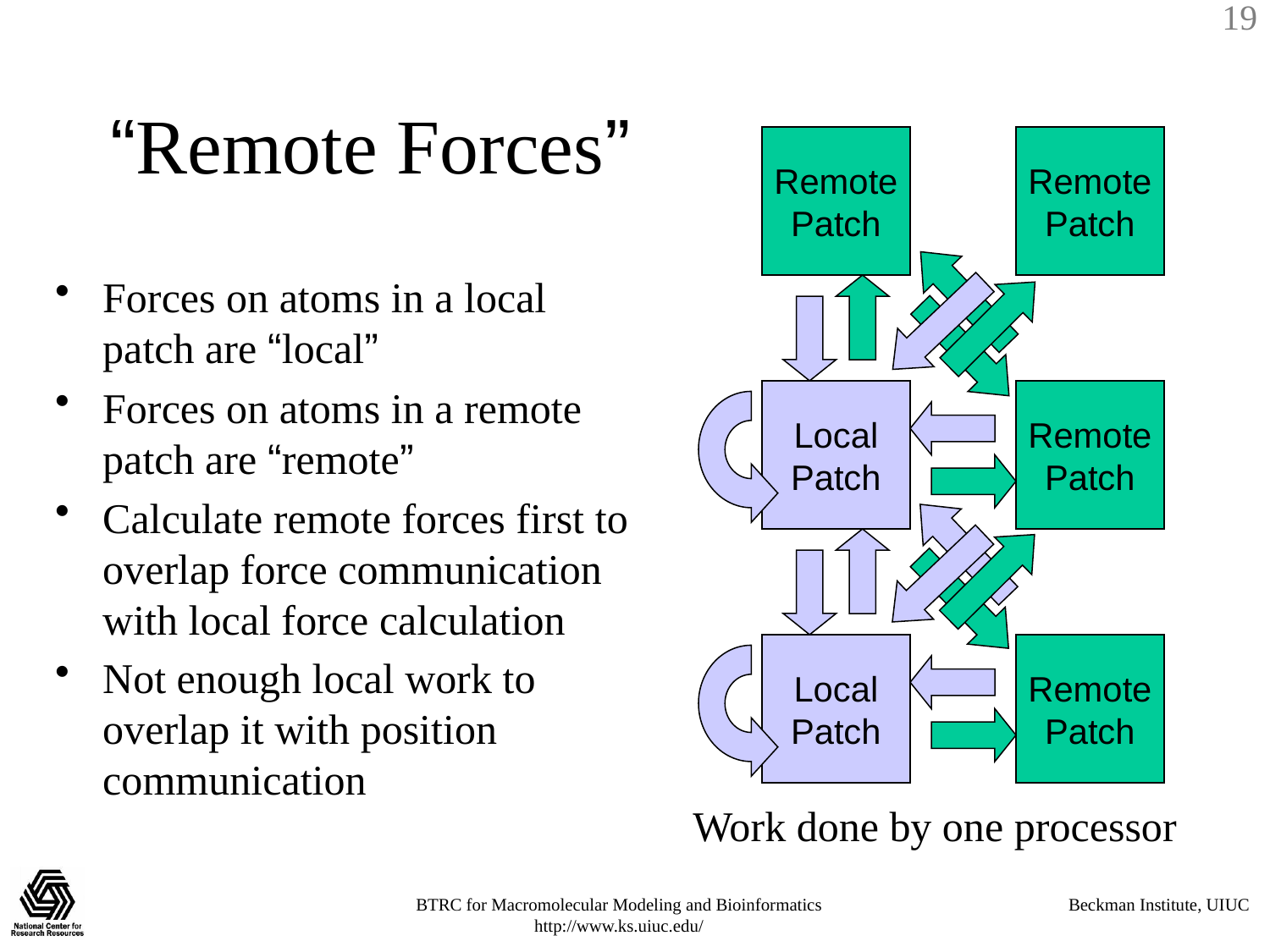

# “Remote Forces”
Remote
Patch
Remote
Patch
Forces on atoms in a local patch are “local”
Forces on atoms in a remote patch are “remote”
Calculate remote forces first to overlap force communication with local force calculation
Not enough local work to overlap it with position communication

Local
Patch
Remote
Patch

Local
Patch
Remote
Patch

Work done by one processor